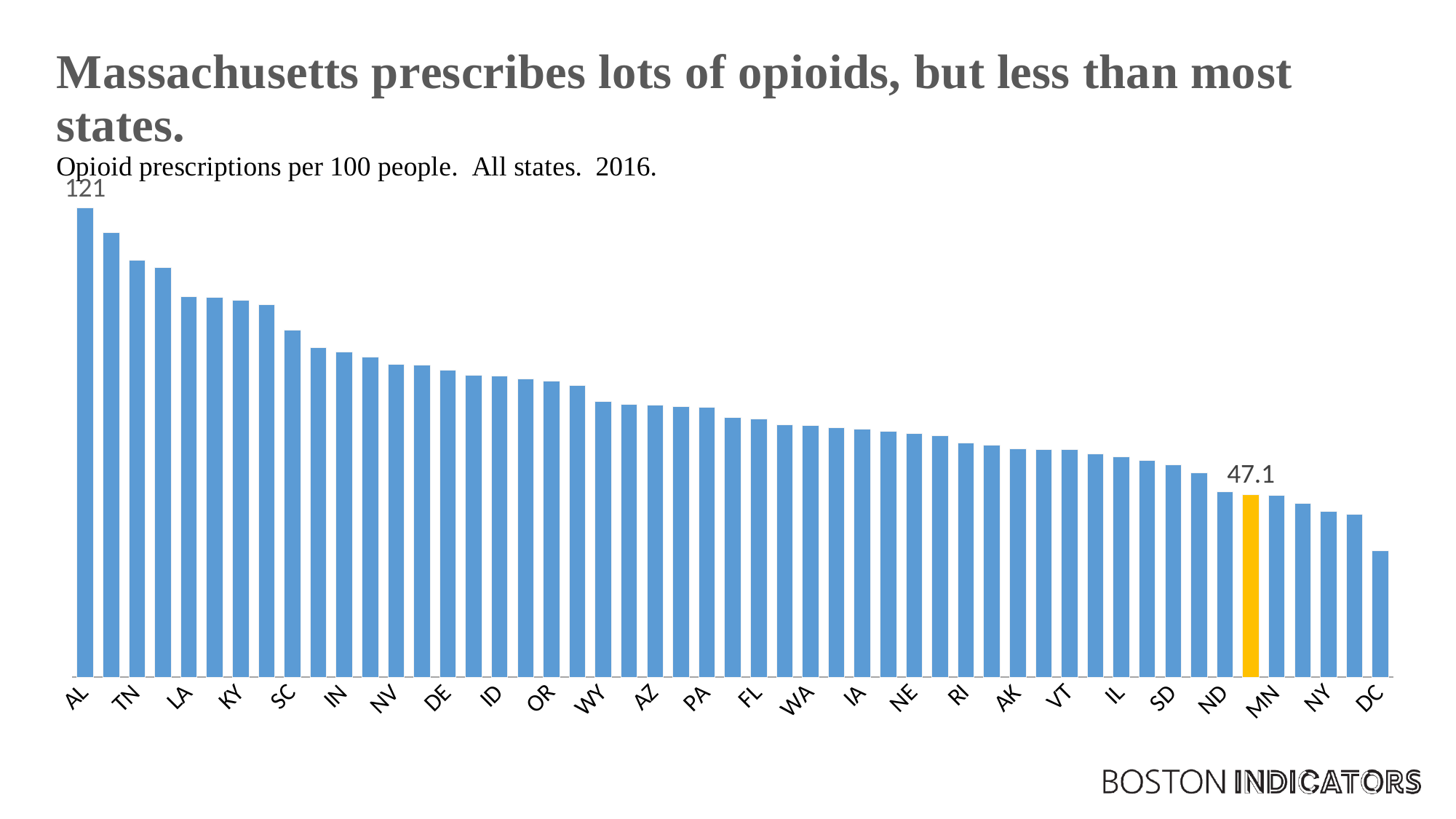

### Chart

| Category | Opioid prescribing rate |
|---|---|
| AL | 121.0 |
| AR | 114.6 |
| TN | 107.5 |
| MS | 105.6 |
| LA | 98.1 |
| OK | 97.9 |
| KY | 97.2 |
| WV | 96.0 |
| SC | 89.4 |
| MI | 84.9 |
| IN | 83.9 |
| NC | 82.5 |
| NV | 80.7 |
| MO | 80.4 |
| DE | 79.2 |
| GA | 77.8 |
| ID | 77.6 |
| KS | 76.9 |
| OR | 76.3 |
| OH | 75.3 |
| WY | 71.1 |
| UT | 70.4 |
| AZ | 70.2 |
| MT | 69.8 |
| PA | 69.5 |
| ME | 66.9 |
| FL | 66.6 |
| NM | 65.1 |
| WA | 64.9 |
| NH | 64.3 |
| IA | 64.0 |
| VA | 63.4 |
| NE | 62.8 |
| WI | 62.2 |
| RI | 60.3 |
| CO | 59.8 |
| AK | 58.9 |
| MD | 58.7 |
| VT | 58.6 |
| TX | 57.6 |
| IL | 56.8 |
| CT | 55.9 |
| SD | 54.8 |
| NJ | 52.6 |
| ND | 47.8 |
| MA | 47.1 |
| MN | 46.9 |
| CA | 44.8 |
| NY | 42.7 |
| HI | 41.9 |
| DC | 32.5 |